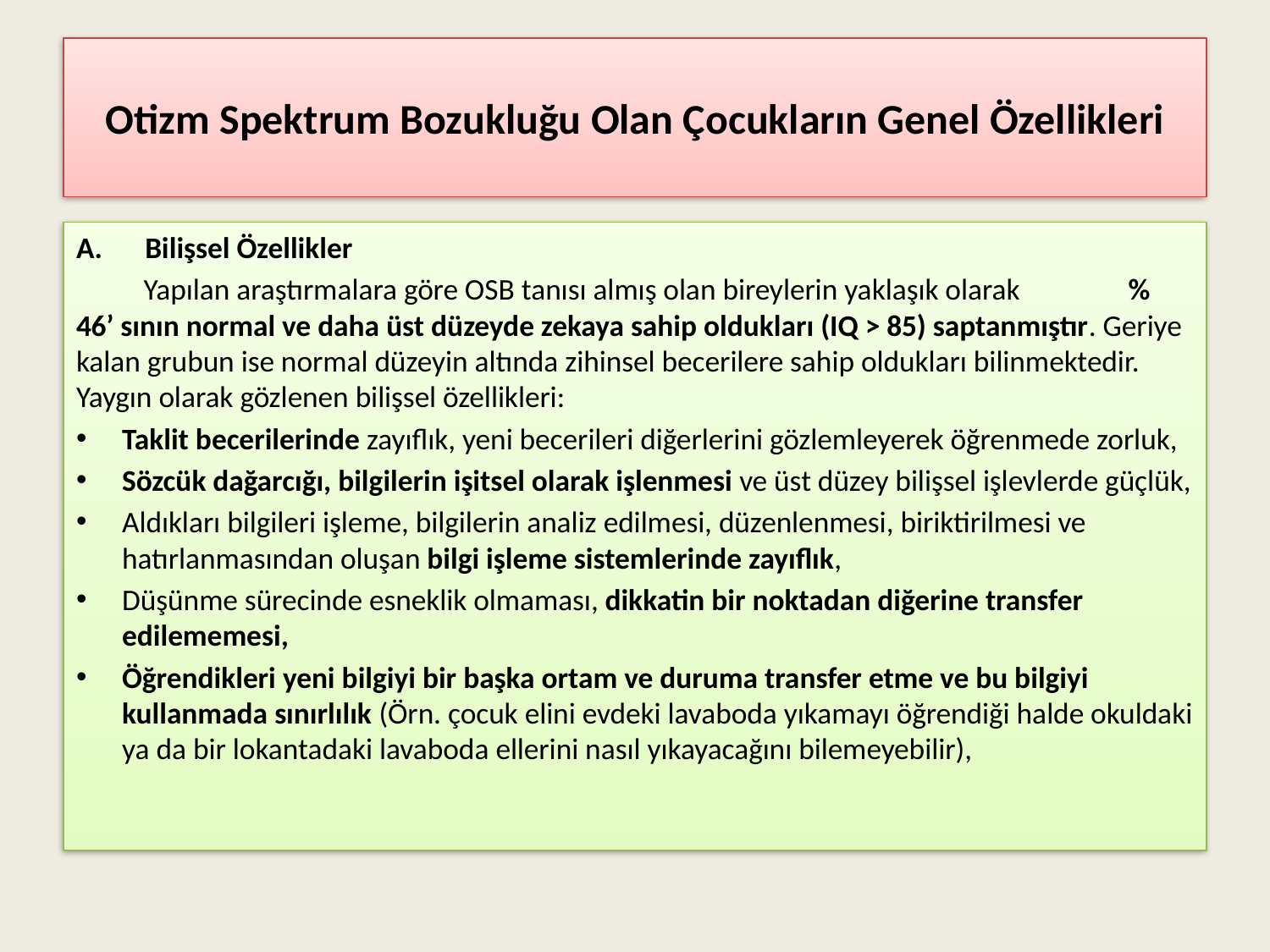

# Otizm Spektrum Bozukluğu Olan Çocukların Genel Özellikleri
Bilişsel Özellikler
	Yapılan araştırmalara göre OSB tanısı almış olan bireylerin yaklaşık olarak                % 46’ sının normal ve daha üst düzeyde zekaya sahip oldukları (IQ > 85) saptanmıştır. Geriye kalan grubun ise normal düzeyin altında zihinsel becerilere sahip oldukları bilinmektedir.
Yaygın olarak gözlenen bilişsel özellikleri:
Taklit becerilerinde zayıflık, yeni becerileri diğerlerini gözlemleyerek öğrenmede zorluk,
Sözcük dağarcığı, bilgilerin işitsel olarak işlenmesi ve üst düzey bilişsel işlevlerde güçlük,
Aldıkları bilgileri işleme, bilgilerin analiz edilmesi, düzenlenmesi, biriktirilmesi ve hatırlanmasından oluşan bilgi işleme sistemlerinde zayıflık,
Düşünme sürecinde esneklik olmaması, dikkatin bir noktadan diğerine transfer edilememesi,
Öğrendikleri yeni bilgiyi bir başka ortam ve duruma transfer etme ve bu bilgiyi kullanmada sınırlılık (Örn. çocuk elini evdeki lavaboda yıkamayı öğrendiği halde okuldaki ya da bir lokantadaki lavaboda ellerini nasıl yıkayacağını bilemeyebilir),